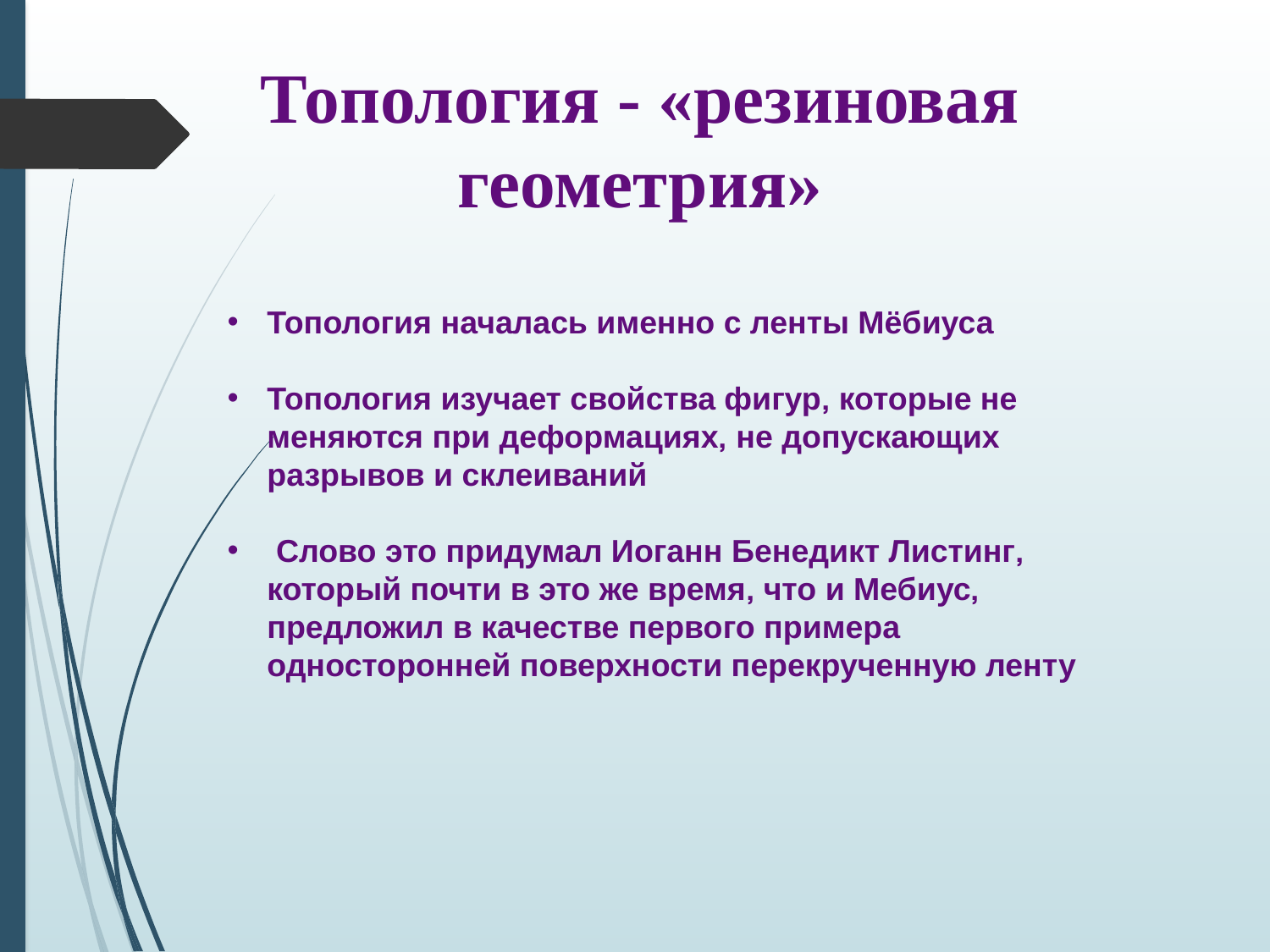

Топология - «резиновая геометрия»

Топология началась именно с ленты Мёбиуса

Топология изучает свойства фигур, которые не меняются при деформациях, не допускающих разрывов и склеиваний

 Слово это придумал Иоганн Бенедикт Листинг, который почти в это же время, что и Мебиус, предложил в качестве первого примера односторонней поверхности перекрученную ленту